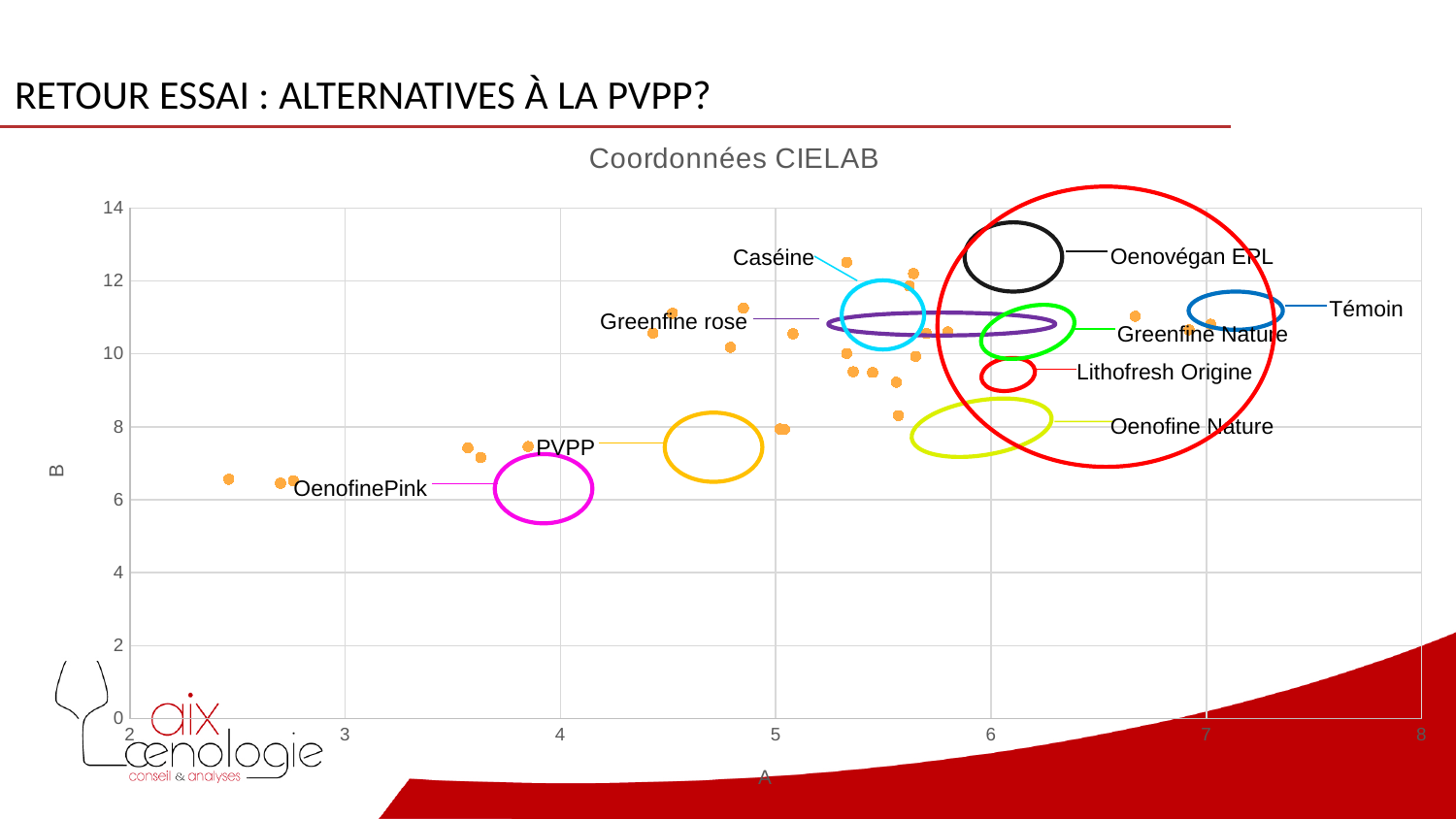

RETOUR ESSAI : Alternatives à la PVPP?

### Chart: Coordonnées CIELAB

| Category |  |
|---|---|
Oenovégan EPL
Caséine

Témoin

Greenfine rose

Greenfine Nature
Lithofresh Origine

Oenofine Nature

PVPP

OenofinePink